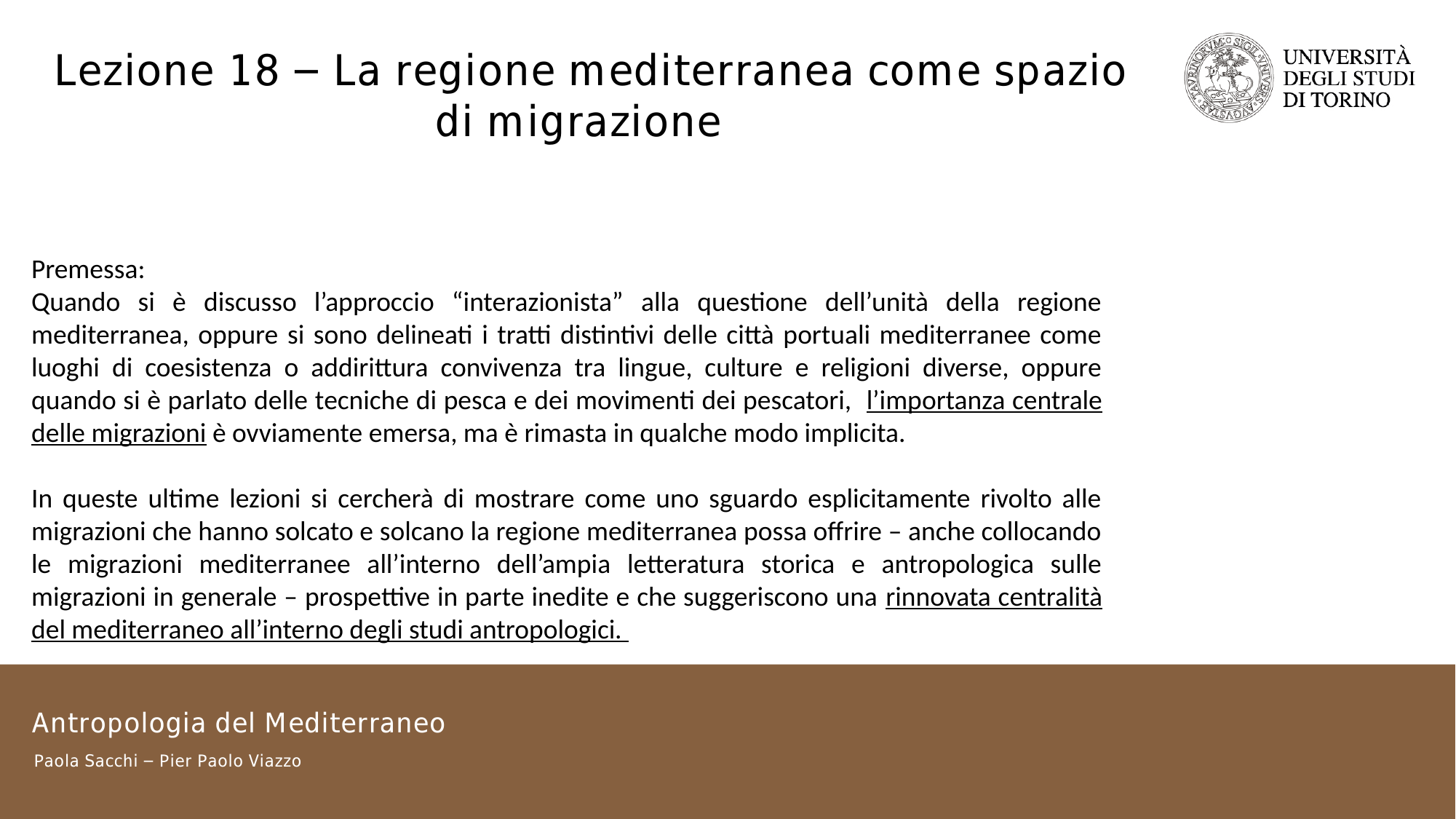

Lezione 18 – La regione mediterranea come spazio di migrazione
Premessa:
Quando si è discusso l’approccio “interazionista” alla questione dell’unità della regione mediterranea, oppure si sono delineati i tratti distintivi delle città portuali mediterranee come luoghi di coesistenza o addirittura convivenza tra lingue, culture e religioni diverse, oppure quando si è parlato delle tecniche di pesca e dei movimenti dei pescatori,  l’importanza centrale delle migrazioni è ovviamente emersa, ma è rimasta in qualche modo implicita.

In queste ultime lezioni si cercherà di mostrare come uno sguardo esplicitamente rivolto alle migrazioni che hanno solcato e solcano la regione mediterranea possa offrire – anche collocando le migrazioni mediterranee all’interno dell’ampia letteratura storica e antropologica sulle migrazioni in generale – prospettive in parte inedite e che suggeriscono una rinnovata centralità del mediterraneo all’interno degli studi antropologici.
Antropologia del Mediterraneo
Paola Sacchi – Pier Paolo Viazzo
Antropologia del Mediterraneo